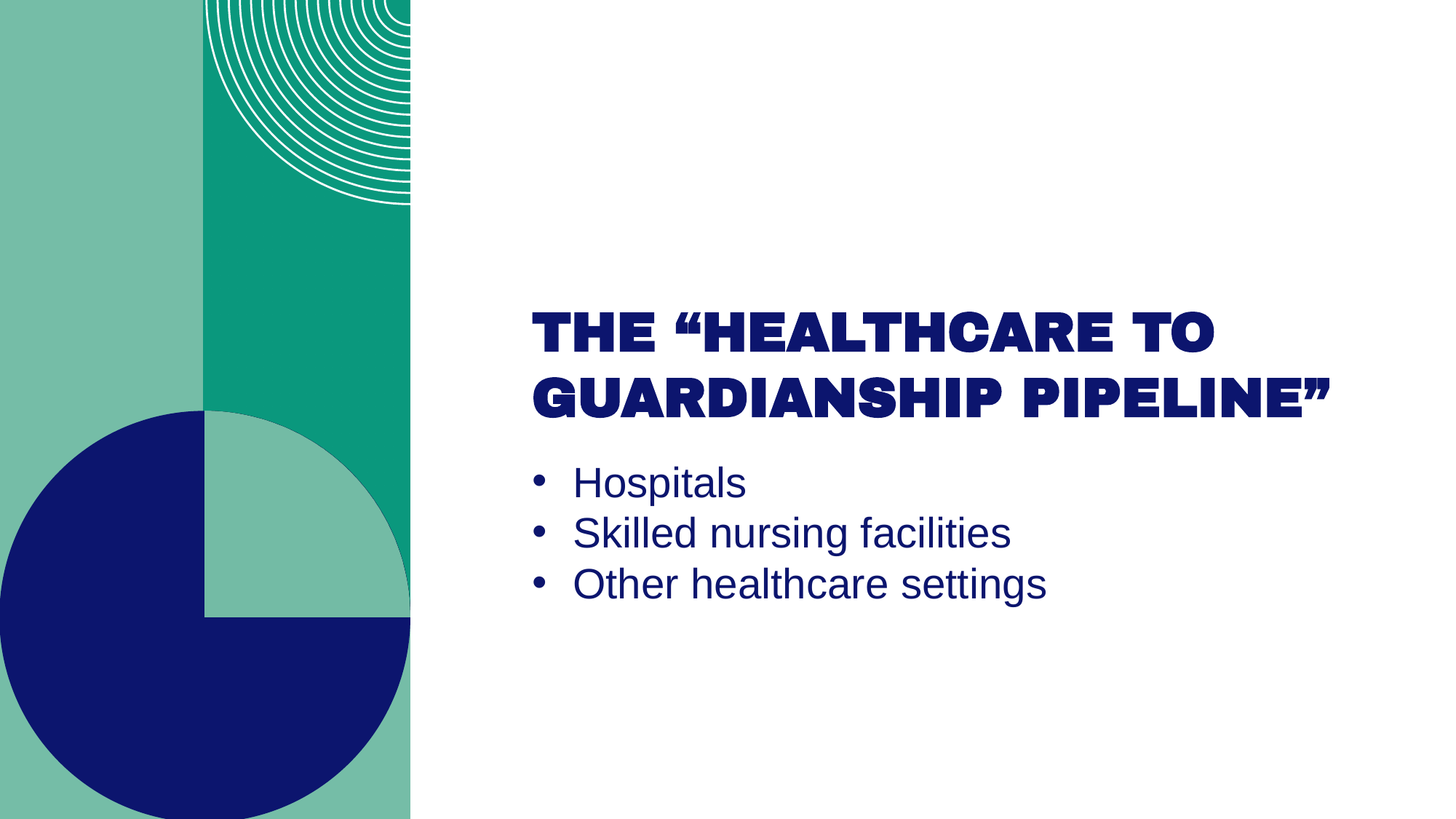

# The “healthcare to guardianship pipeline”
Hospitals
Skilled nursing facilities
Other healthcare settings